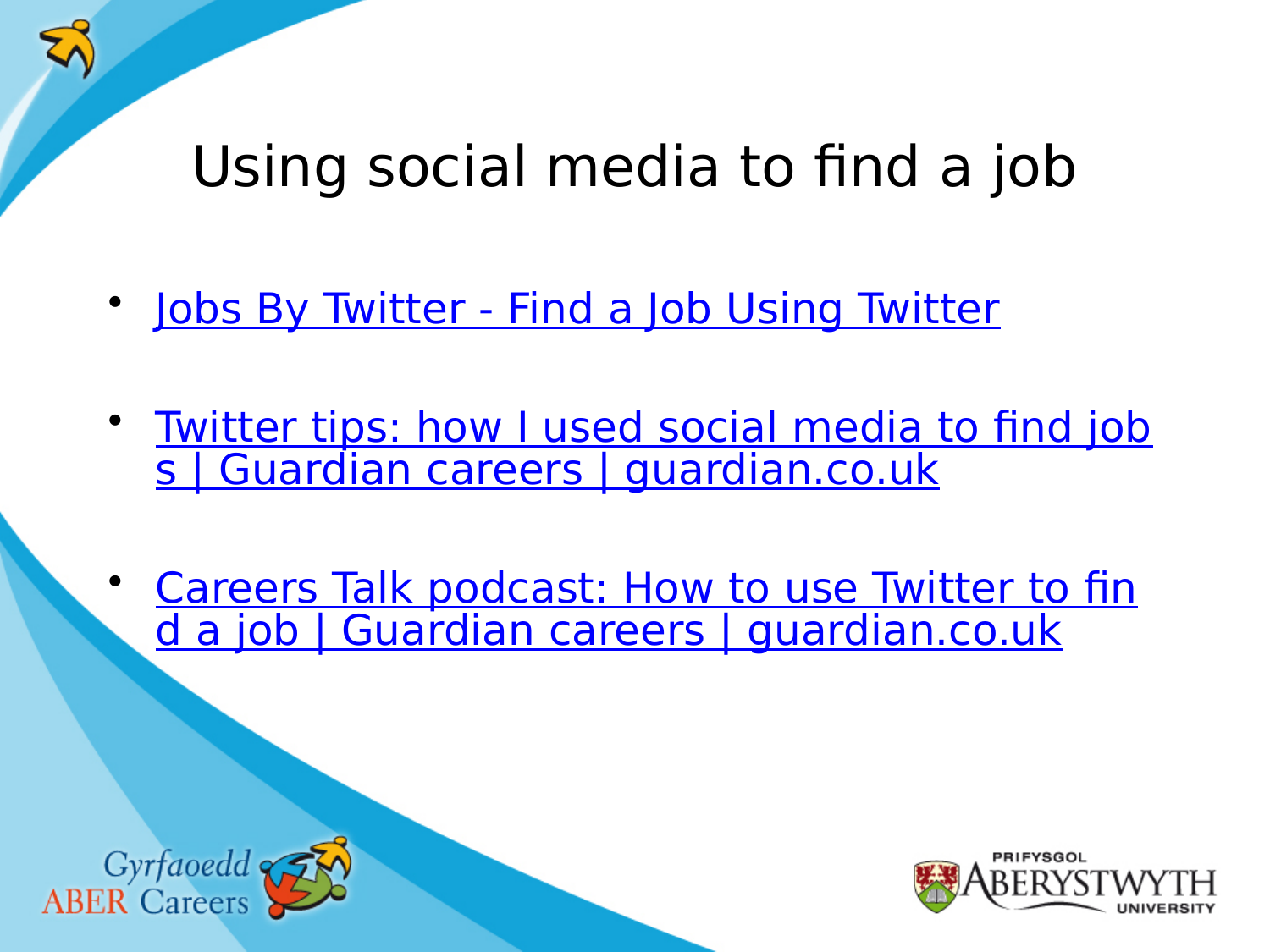

# Using social media to find a job
Jobs By Twitter - Find a Job Using Twitter

Twitter tips: how I used social media to find jobs | Guardian careers | guardian.co.uk

Careers Talk podcast: How to use Twitter to find a job | Guardian careers | guardian.co.uk